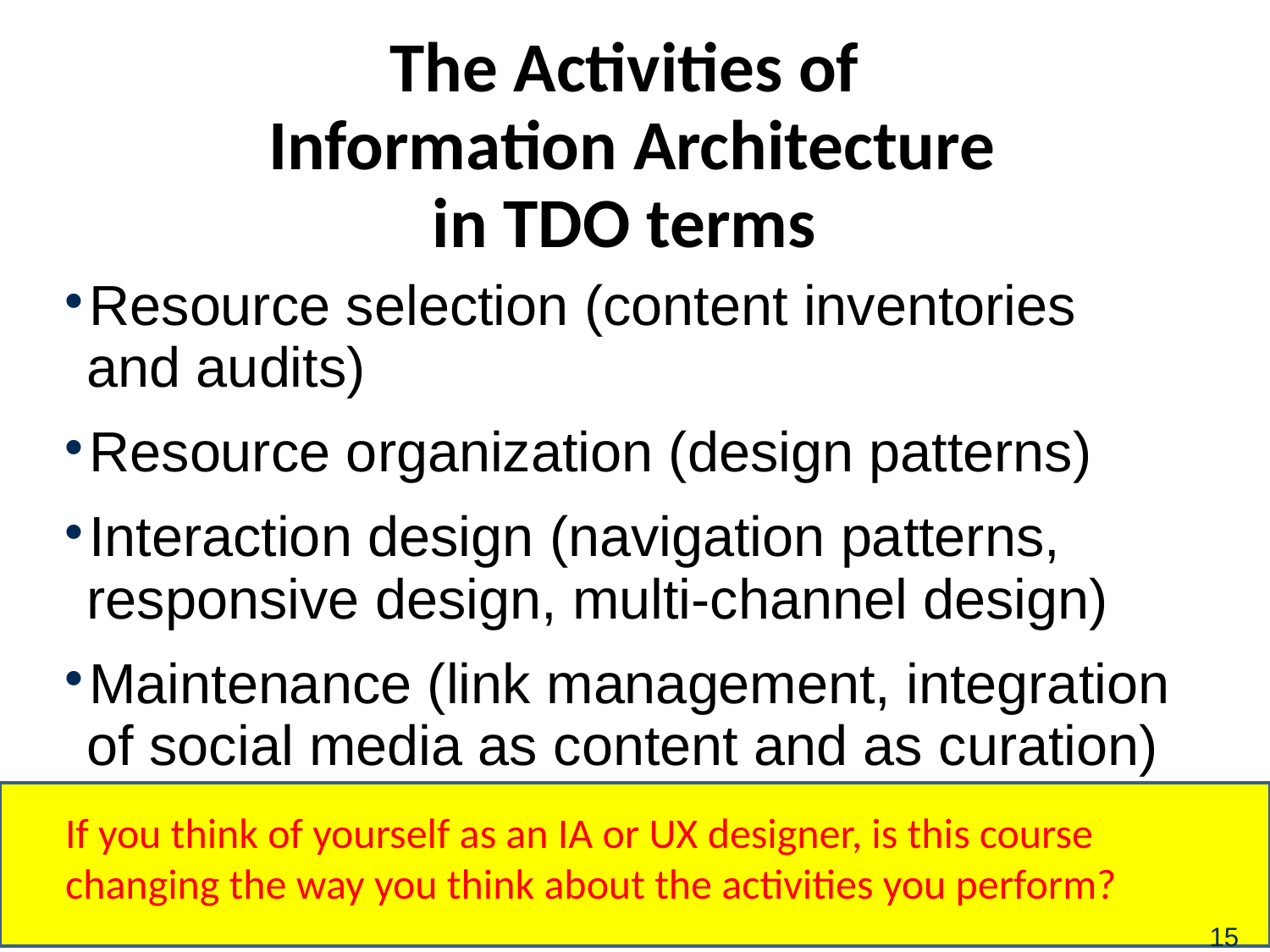

# The Activities of Information Architecture in TDO terms
Resource selection (content inventories and audits)
Resource organization (design patterns)
Interaction design (navigation patterns, responsive design, multi-channel design)
Maintenance (link management, integration of social media as content and as curation)

If you think of yourself as an IA or UX designer, is this course changing the way you think about the activities you perform?
15